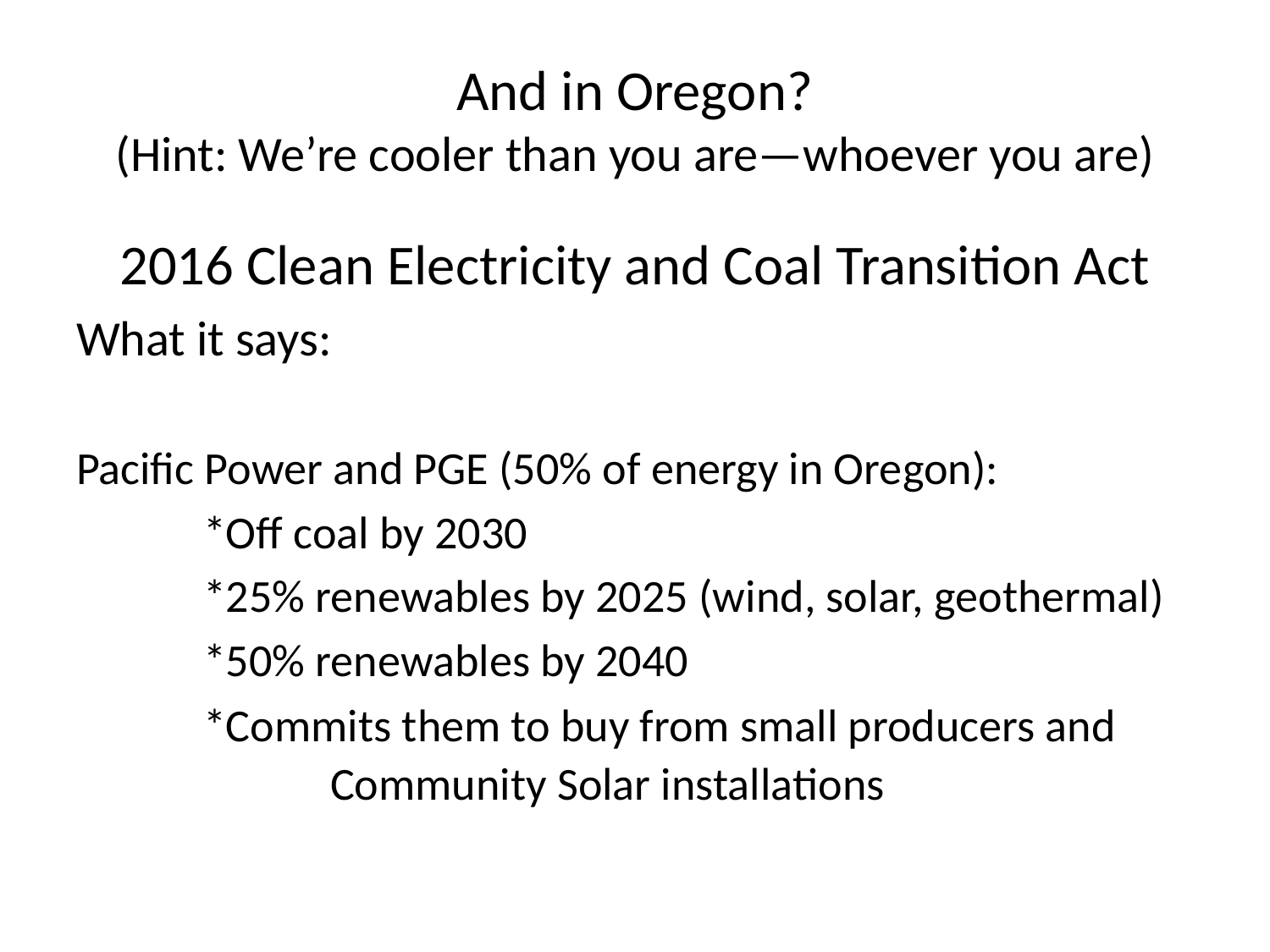

# And in Oregon? (Hint: We’re cooler than you are—whoever you are)
2016 Clean Electricity and Coal Transition Act
What it says:

Pacific Power and PGE (50% of energy in Oregon):
	*Off coal by 2030
	*25% renewables by 2025 (wind, solar, geothermal)
	*50% renewables by 2040
	*Commits them to buy from small producers and 		Community Solar installations